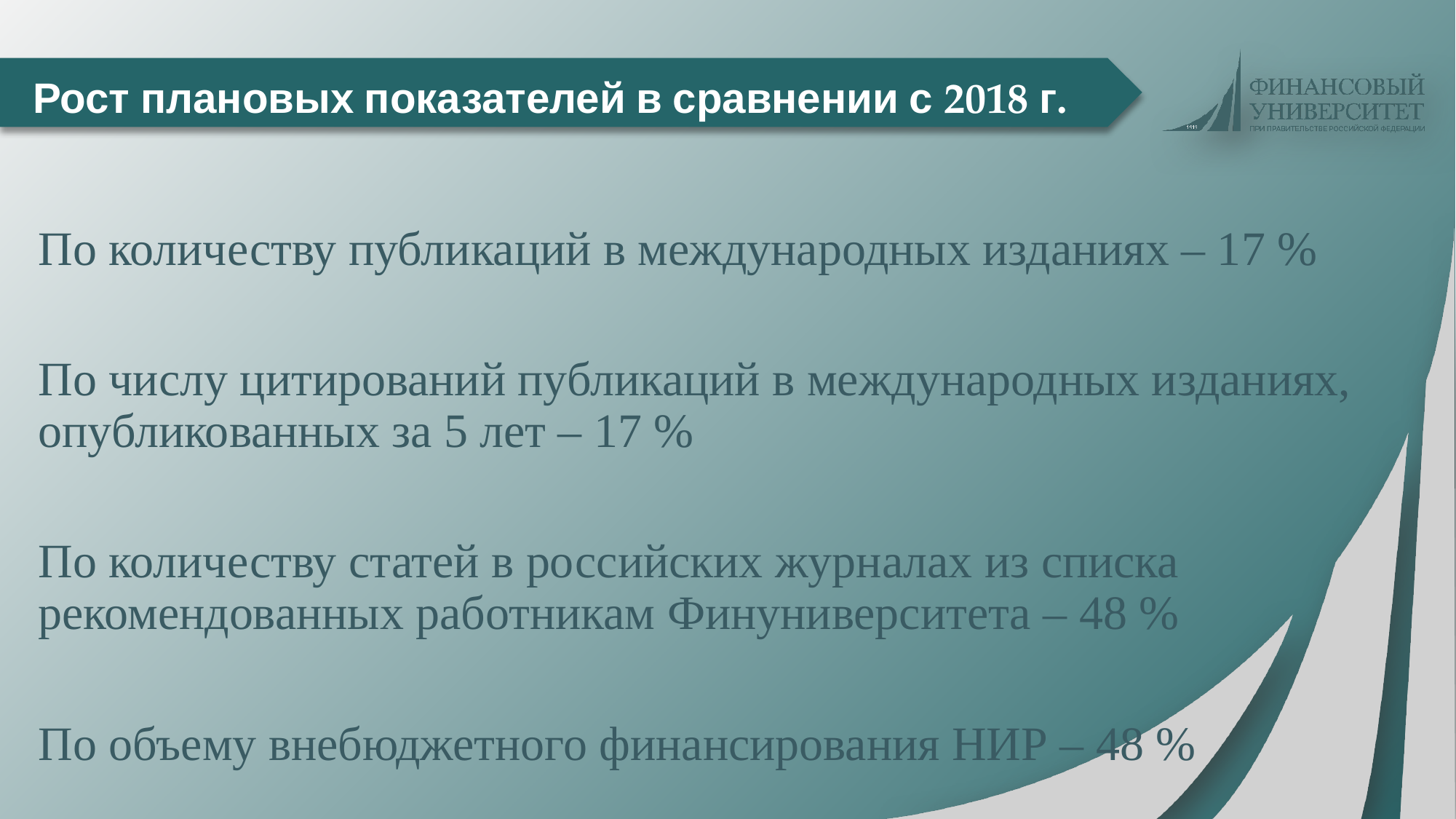

# Рост плановых показателей в сравнении с 2018 г.

По количеству публикаций в международных изданиях – 17 %

По числу цитирований публикаций в международных изданиях, опубликованных за 5 лет – 17 %

По количеству статей в российских журналах из списка рекомендованных работникам Финуниверситета – 48 %

По объему внебюджетного финансирования НИР – 48 %